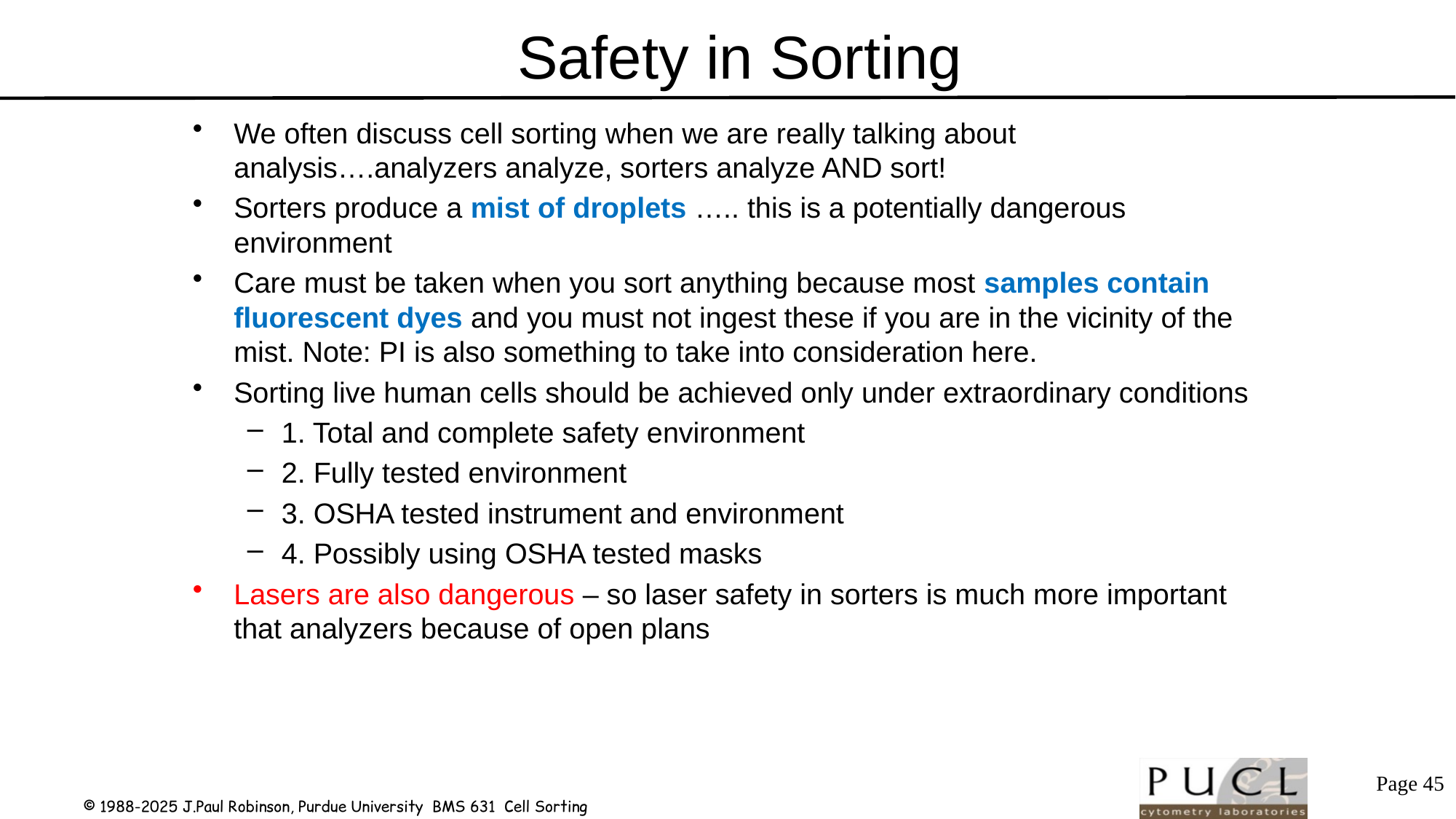

# Safety in Sorting
We often discuss cell sorting when we are really talking about analysis….analyzers analyze, sorters analyze AND sort!
Sorters produce a mist of droplets ….. this is a potentially dangerous environment
Care must be taken when you sort anything because most samples contain fluorescent dyes and you must not ingest these if you are in the vicinity of the mist. Note: PI is also something to take into consideration here.
Sorting live human cells should be achieved only under extraordinary conditions
1. Total and complete safety environment
2. Fully tested environment
3. OSHA tested instrument and environment
4. Possibly using OSHA tested masks
Lasers are also dangerous – so laser safety in sorters is much more important that analyzers because of open plans